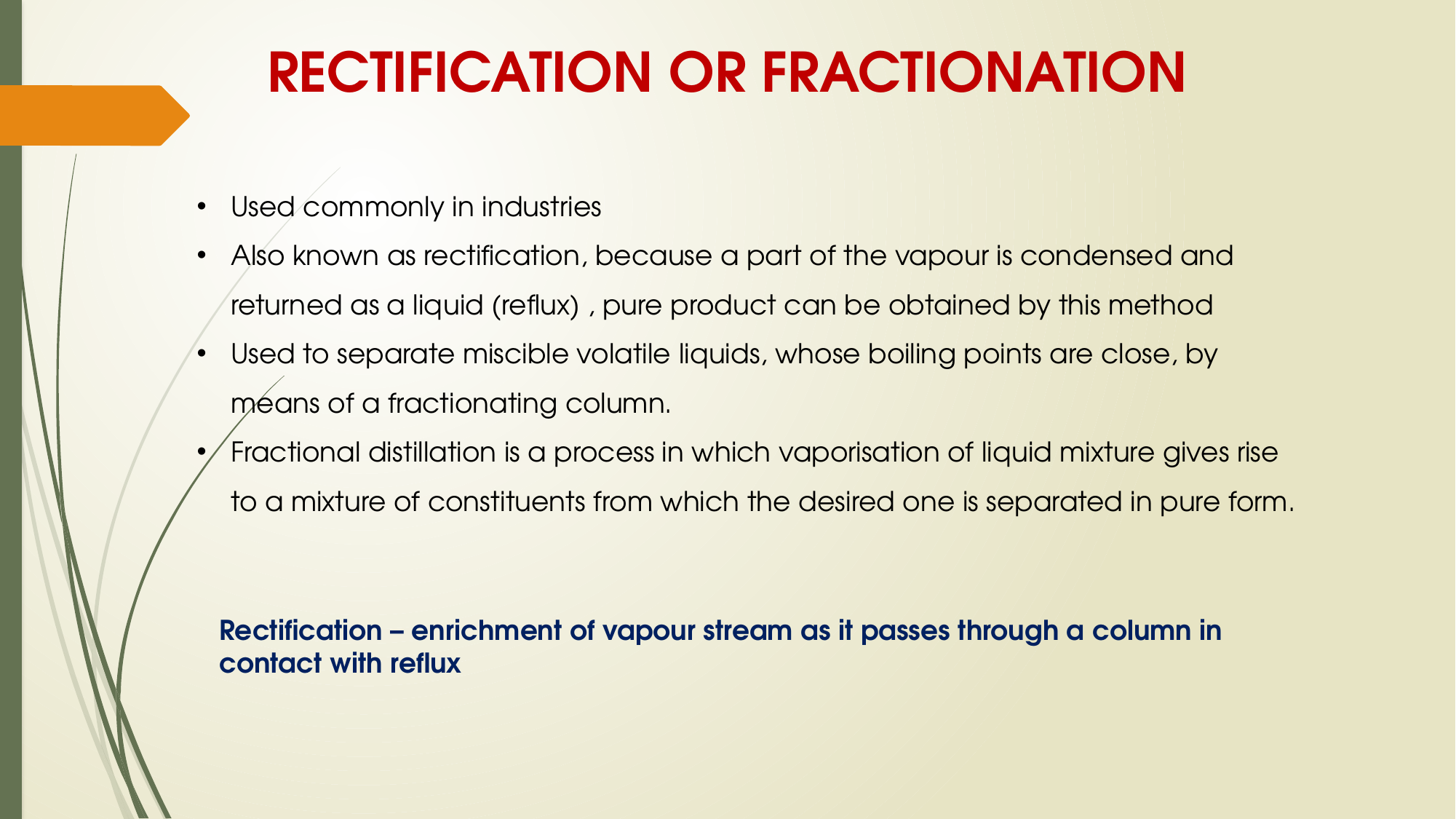

RECTIFICATION OR FRACTIONATION
Used commonly in industries
Also known as rectification, because a part of the vapour is condensed and returned as a liquid (reflux) , pure product can be obtained by this method
Used to separate miscible volatile liquids, whose boiling points are close, by means of a fractionating column.
Fractional distillation is a process in which vaporisation of liquid mixture gives rise to a mixture of constituents from which the desired one is separated in pure form.
Rectification – enrichment of vapour stream as it passes through a column in contact with reflux